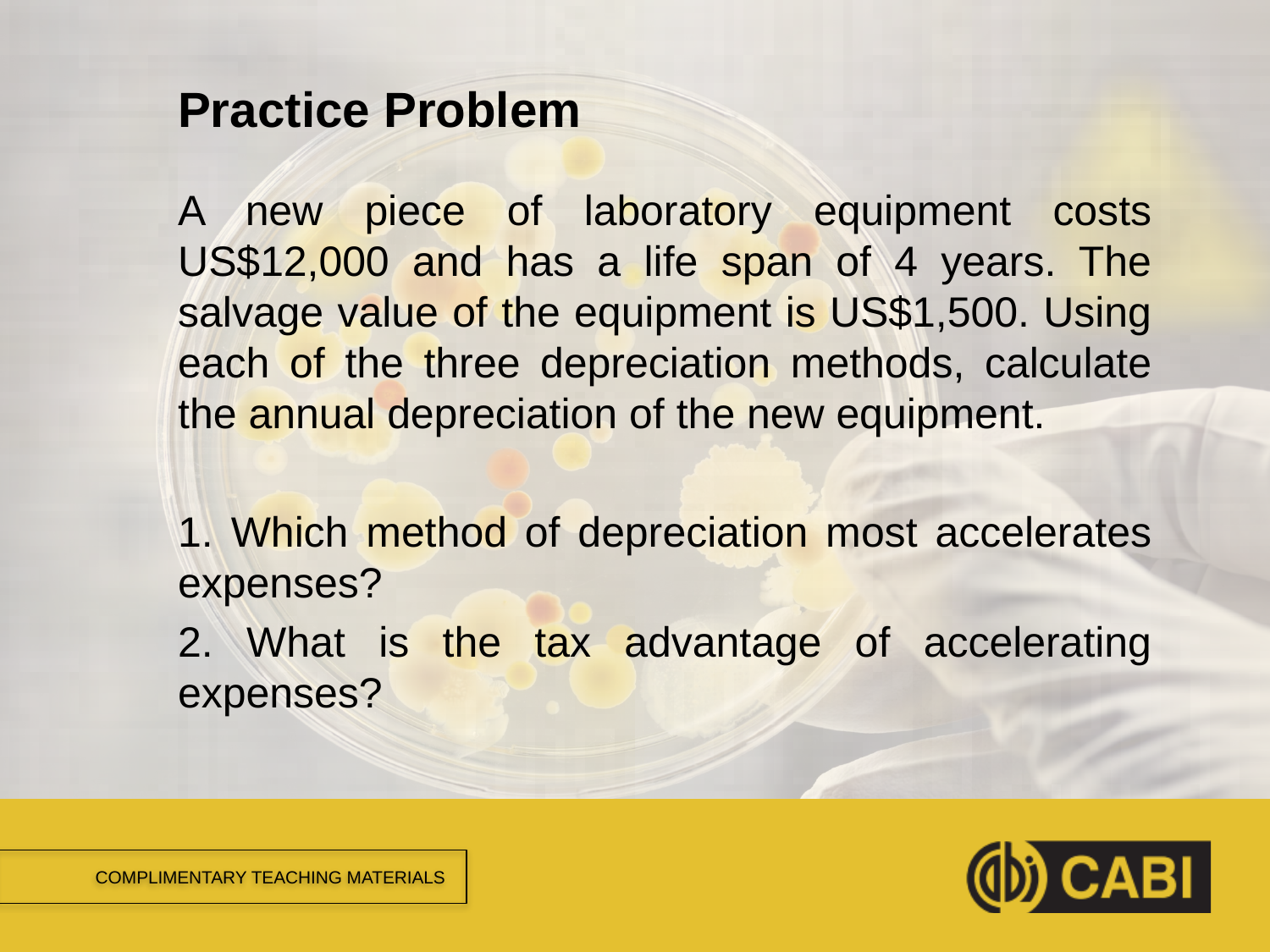

# Practice Problem
A new piece of laboratory equipment costs US$12,000 and has a life span of 4 years. The salvage value of the equipment is US$1,500. Using each of the three depreciation methods, calculate the annual depreciation of the new equipment.

1. Which method of depreciation most accelerates expenses?
2. What is the tax advantage of accelerating expenses?